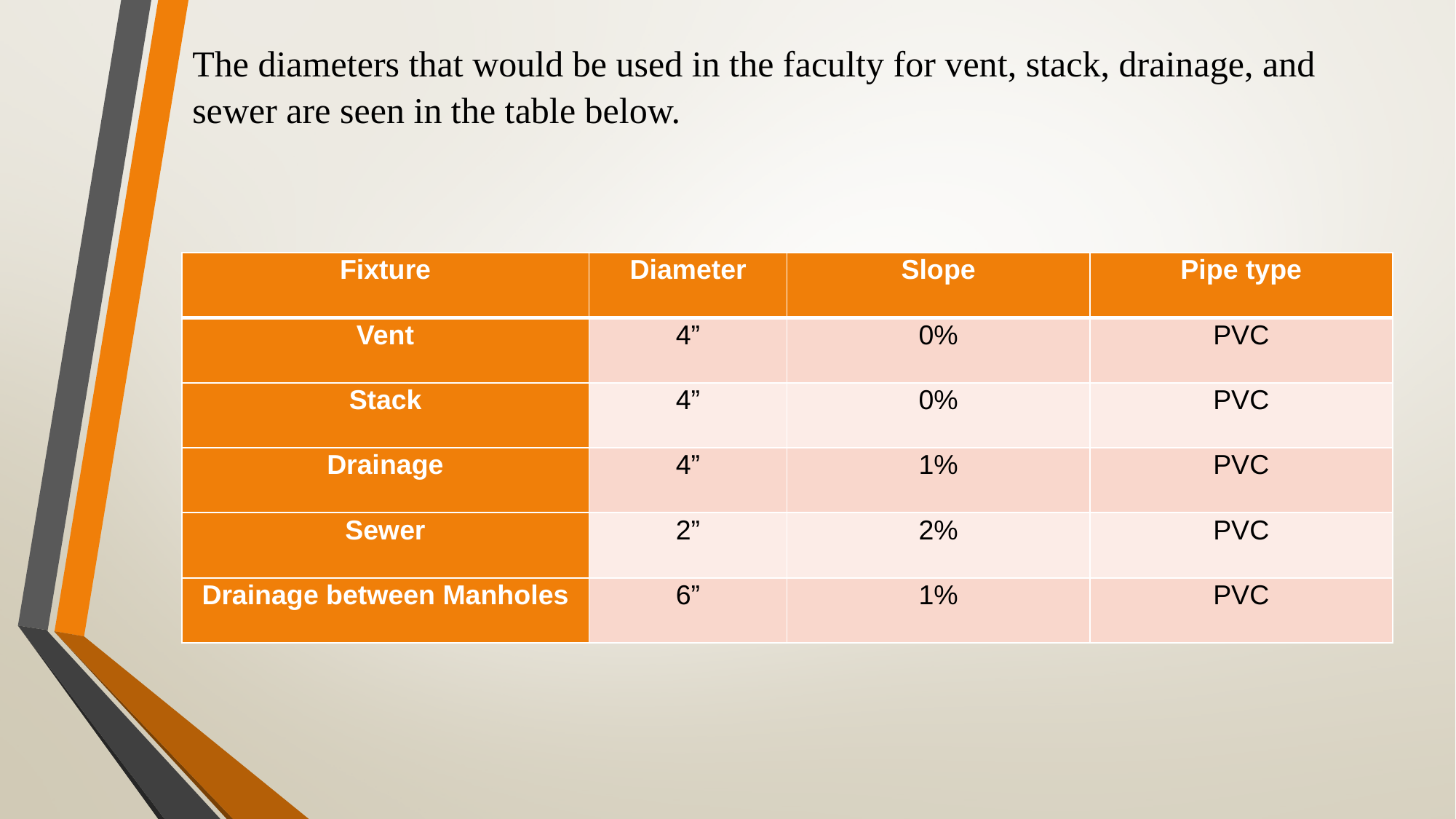

The diameters that would be used in the faculty for vent, stack, drainage, and sewer are seen in the table below.
| Fixture | Diameter | Slope | Pipe type |
| --- | --- | --- | --- |
| Vent | 4” | 0% | PVC |
| Stack | 4” | 0% | PVC |
| Drainage | 4” | 1% | PVC |
| Sewer | 2” | 2% | PVC |
| Drainage between Manholes | 6” | 1% | PVC |
34